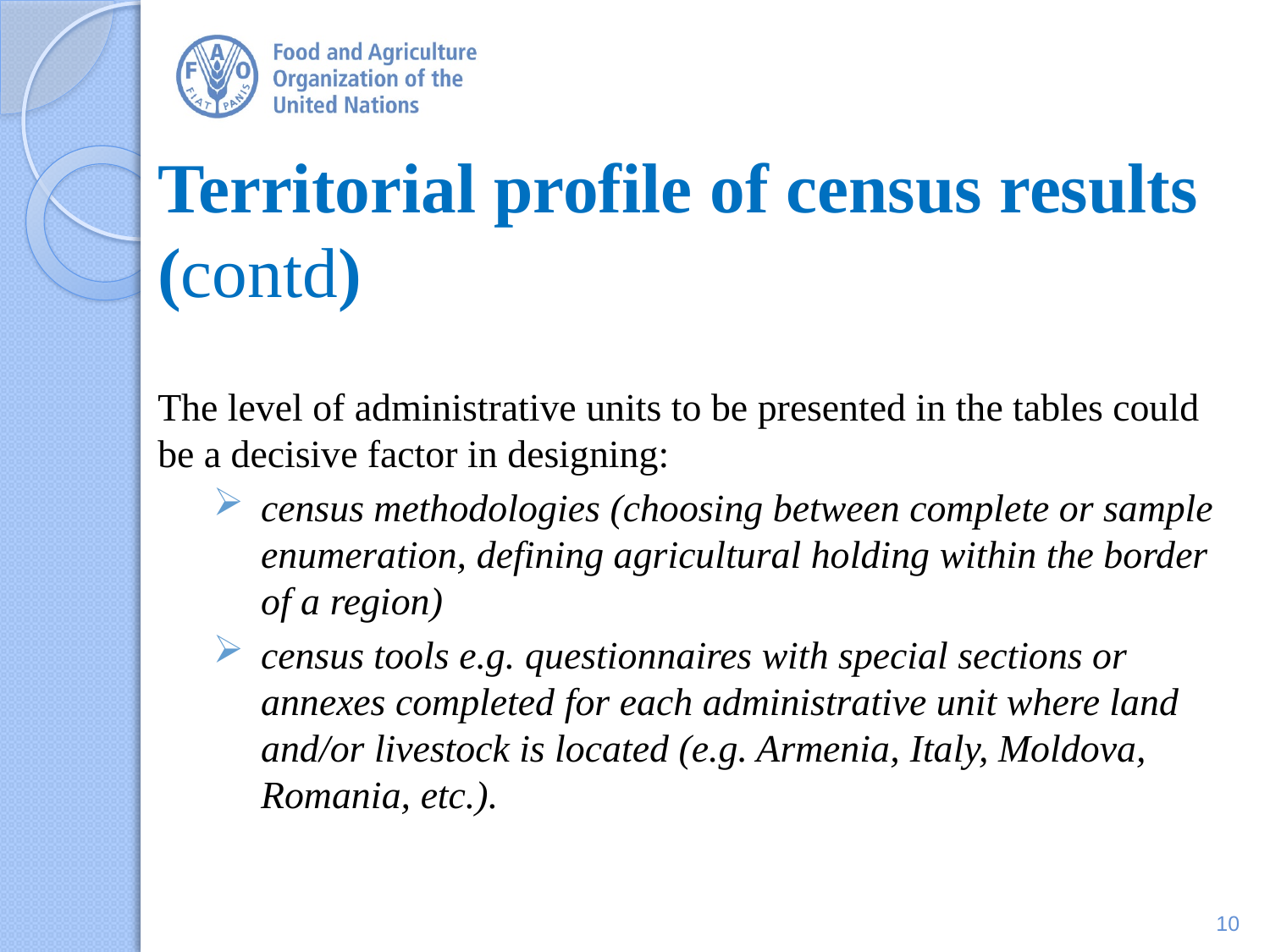

# Territorial profile of census results (contd)
The level of administrative units to be presented in the tables could be a decisive factor in designing:
census methodologies (choosing between complete or sample enumeration, defining agricultural holding within the border of a region)
census tools e.g. questionnaires with special sections or annexes completed for each administrative unit where land and/or livestock is located (e.g. Armenia, Italy, Moldova, Romania, etc.).

10